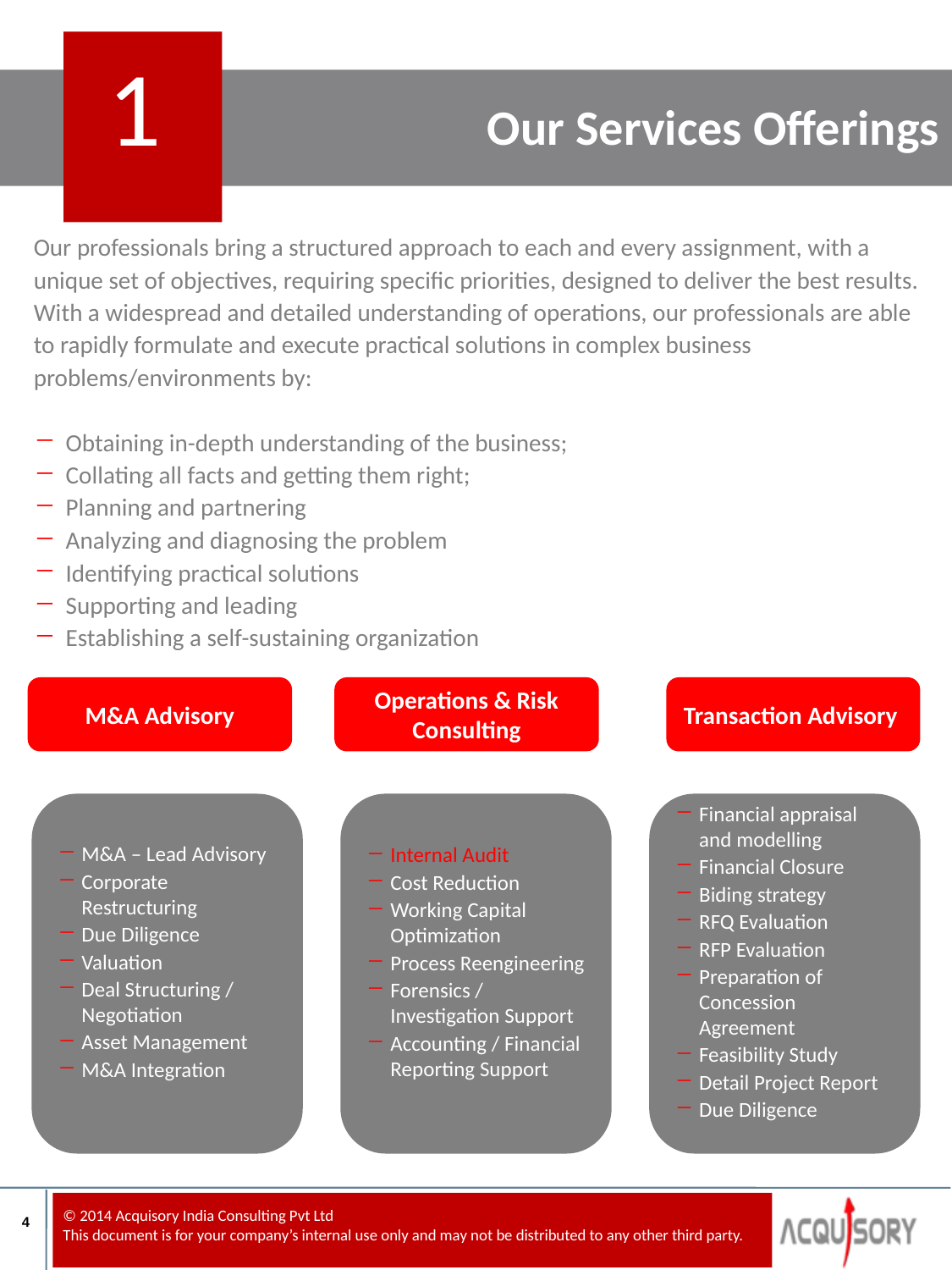

1
# Our Services Offerings
Our professionals bring a structured approach to each and every assignment, with a unique set of objectives, requiring specific priorities, designed to deliver the best results. With a widespread and detailed understanding of operations, our professionals are able to rapidly formulate and execute practical solutions in complex business problems/environments by:

Obtaining in-depth understanding of the business;
Collating all facts and getting them right;
Planning and partnering
Analyzing and diagnosing the problem
Identifying practical solutions
Supporting and leading
Establishing a self-sustaining organization

M&A Advisory
Operations & Risk Consulting
Transaction Advisory
M&A – Lead Advisory
Corporate Restructuring
Due Diligence
Valuation
Deal Structuring / Negotiation
Asset Management
M&A Integration

Internal Audit
Cost Reduction
Working Capital Optimization
Process Reengineering
Forensics / Investigation Support
Accounting / Financial Reporting Support

Financial appraisal and modelling
Financial Closure
Biding strategy
RFQ Evaluation
RFP Evaluation
Preparation of Concession Agreement
Feasibility Study
Detail Project Report
Due Diligence

4